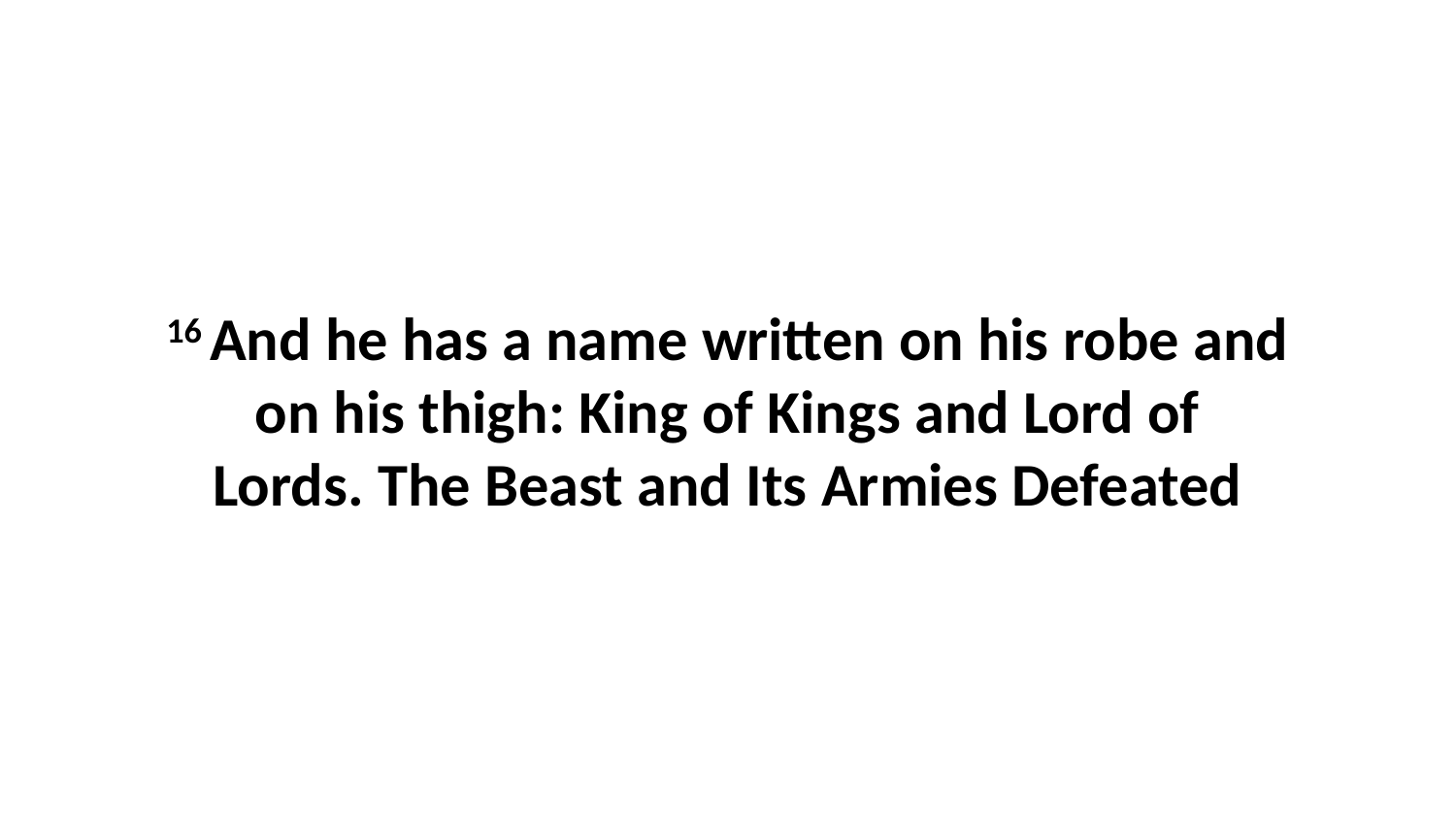

16 And he has a name written on his robe and on his thigh: King of Kings and Lord of Lords. The Beast and Its Armies Defeated